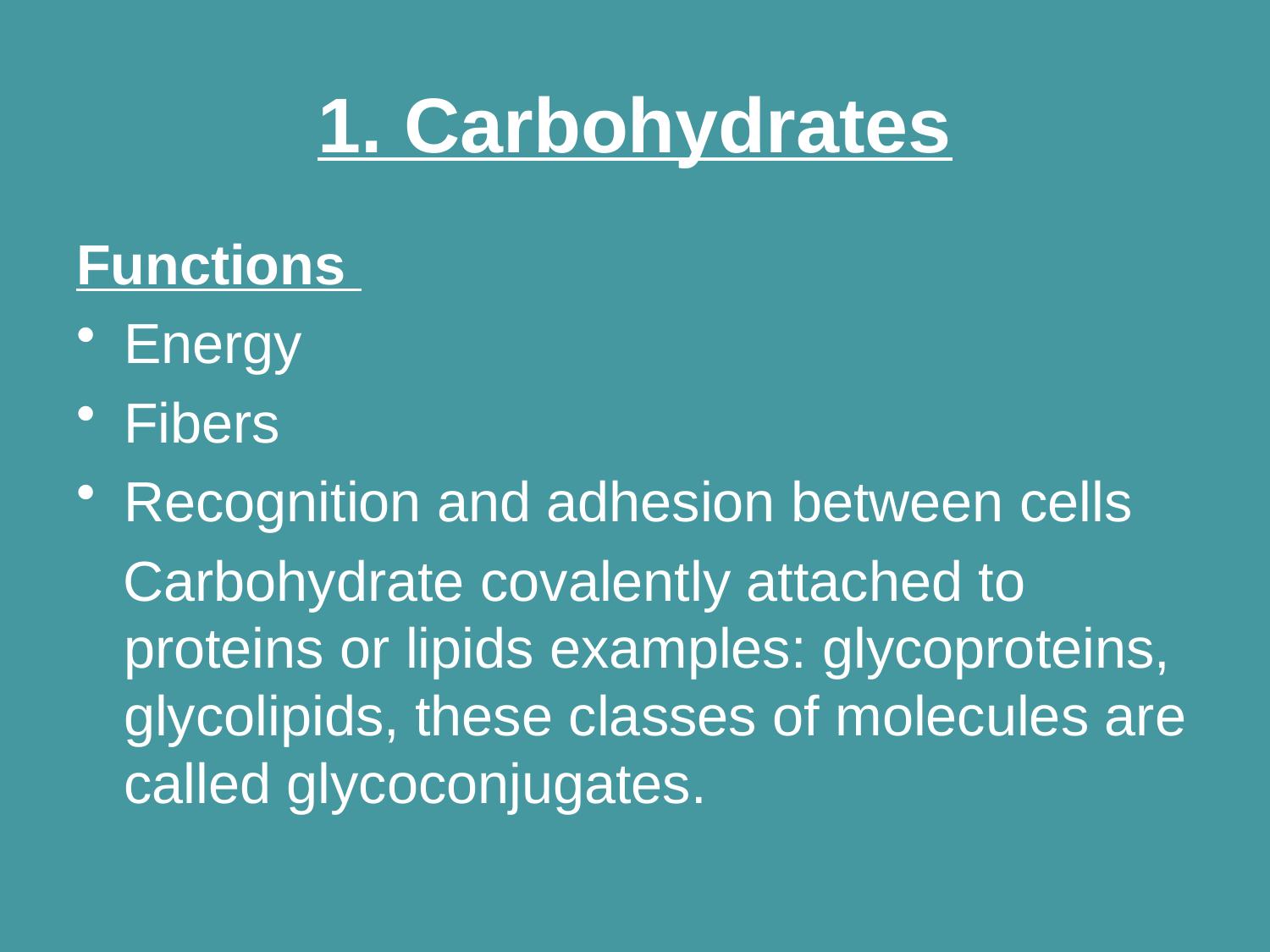

# 1. Carbohydrates
Functions
Energy
Fibers
Recognition and adhesion between cells
   Carbohydrate covalently attached to proteins or lipids examples: glycoproteins, glycolipids, these classes of molecules are called glycoconjugates.